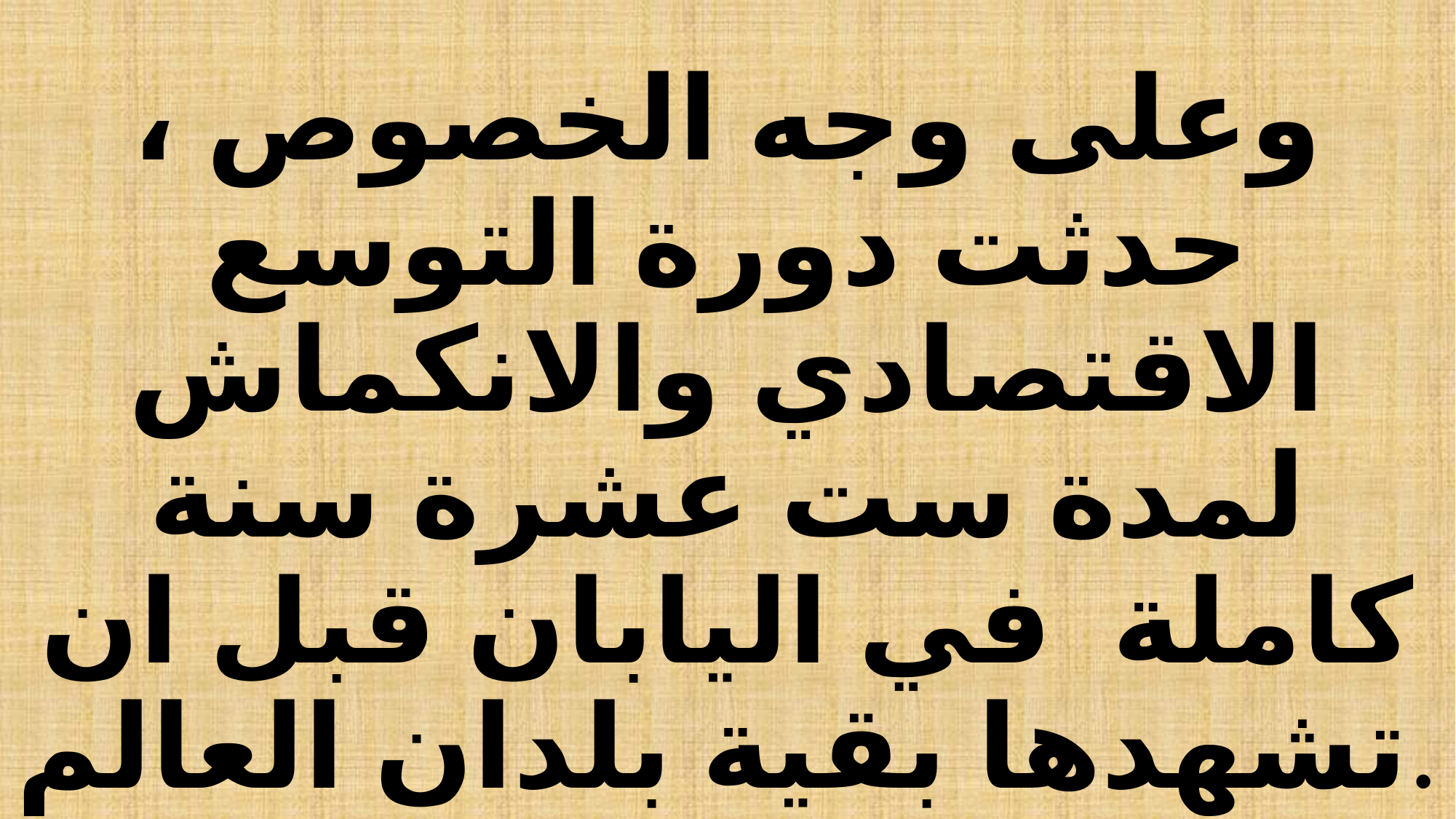

# وعلى وجه الخصوص ، حدثت دورة التوسع الاقتصادي والانكماش لمدة ست عشرة سنة كاملة  في اليابان قبل ان تشهدها بقية بلدان العالم.